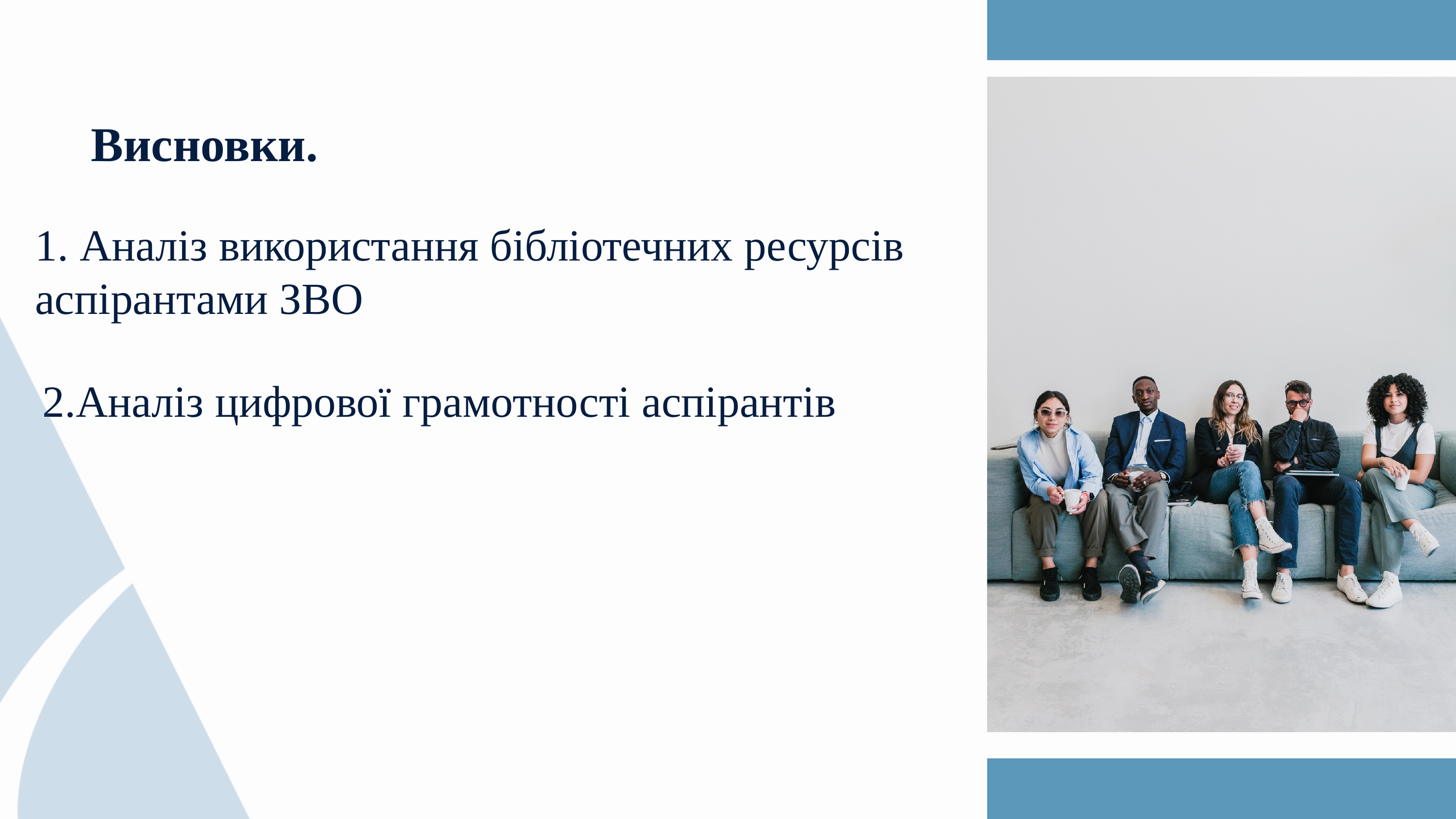

Висновки.

1. Аналіз використання бібліотечних ресурсів аспірантами ЗВО
2.Аналіз цифрової грамотності аспірантів